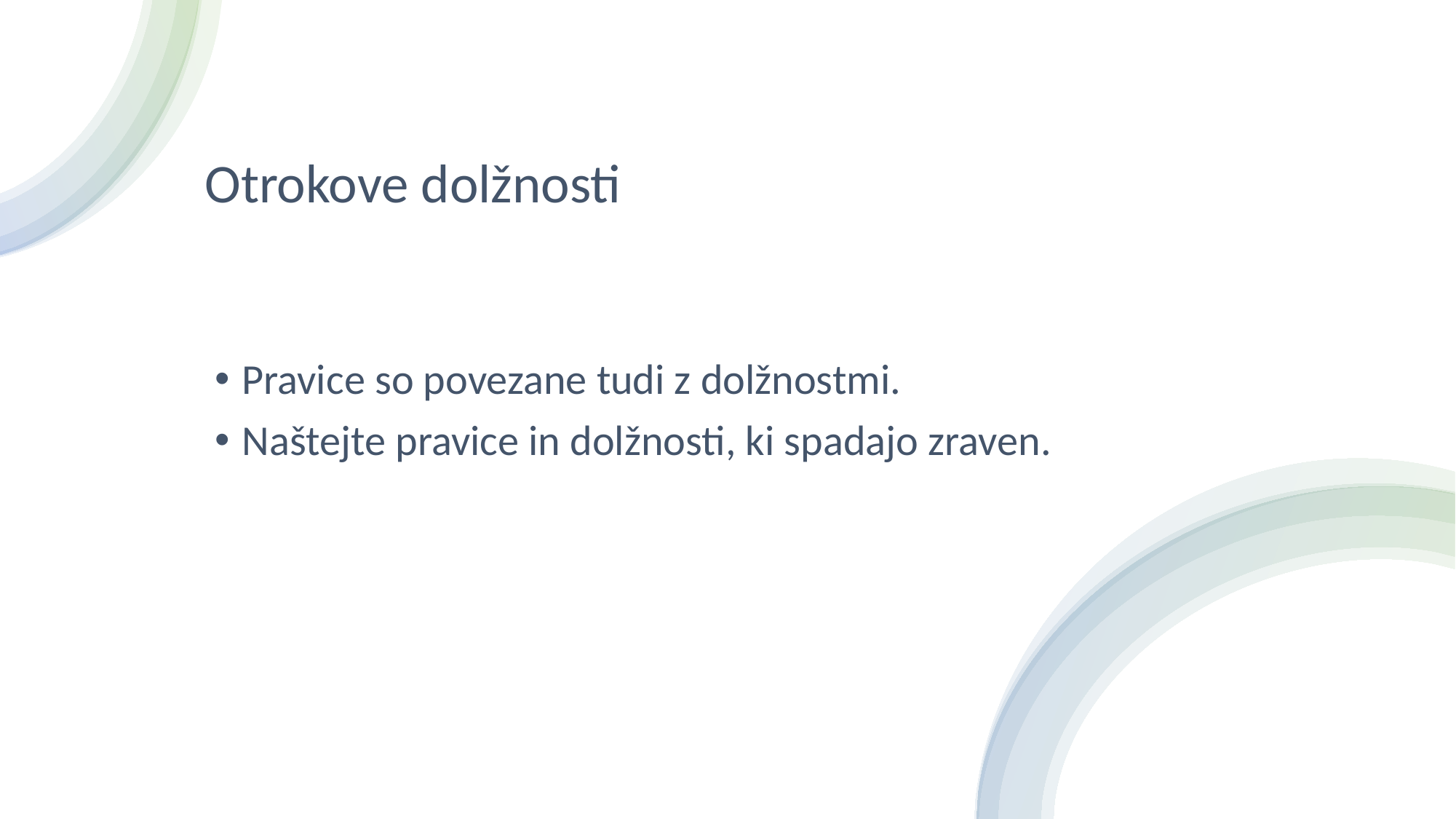

# Otrokove dolžnosti
Pravice so povezane tudi z dolžnostmi.
Naštejte pravice in dolžnosti, ki spadajo zraven.